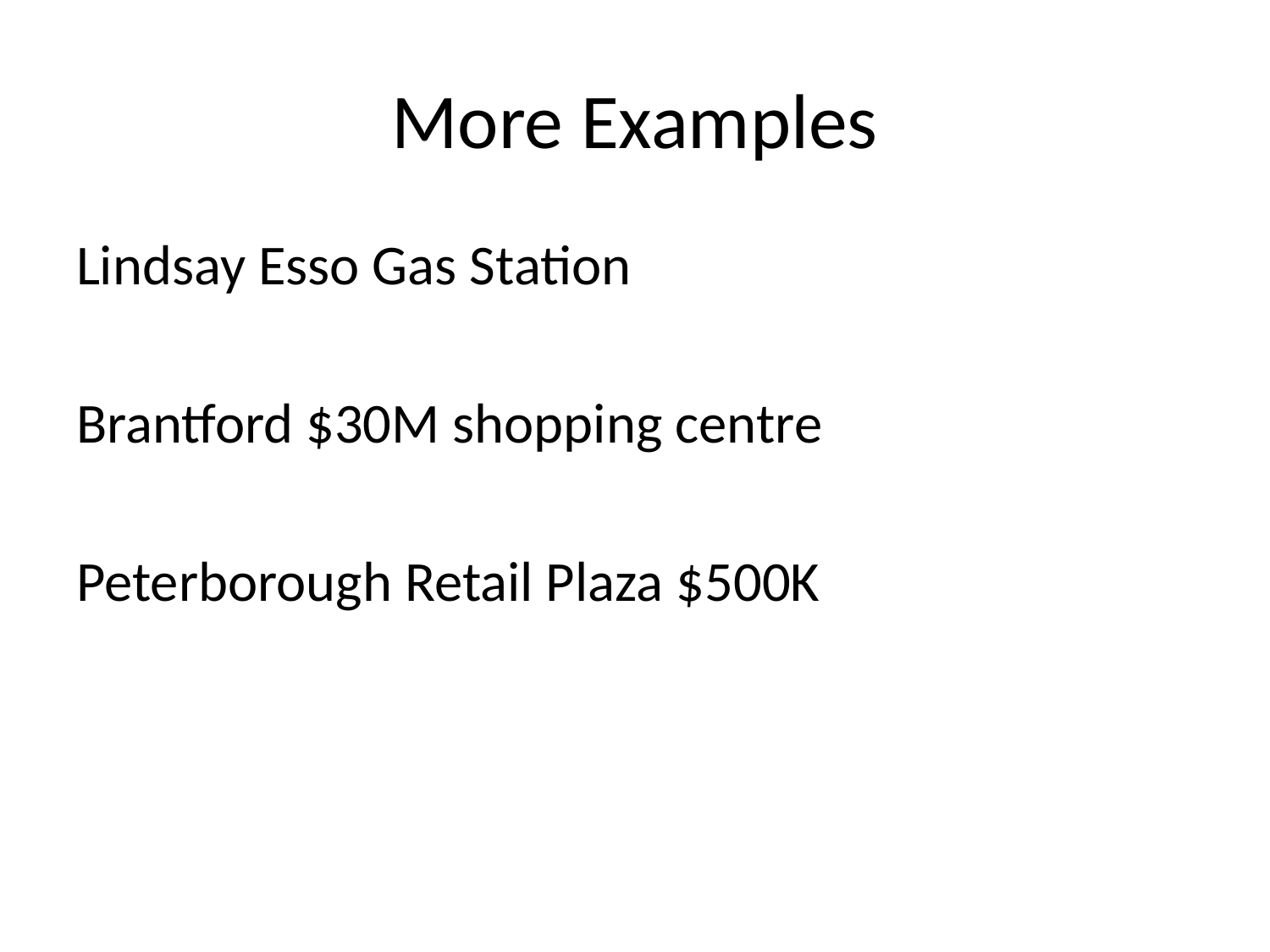

# More Examples
Lindsay Esso Gas Station

Brantford $30M shopping centre

Peterborough Retail Plaza $500K